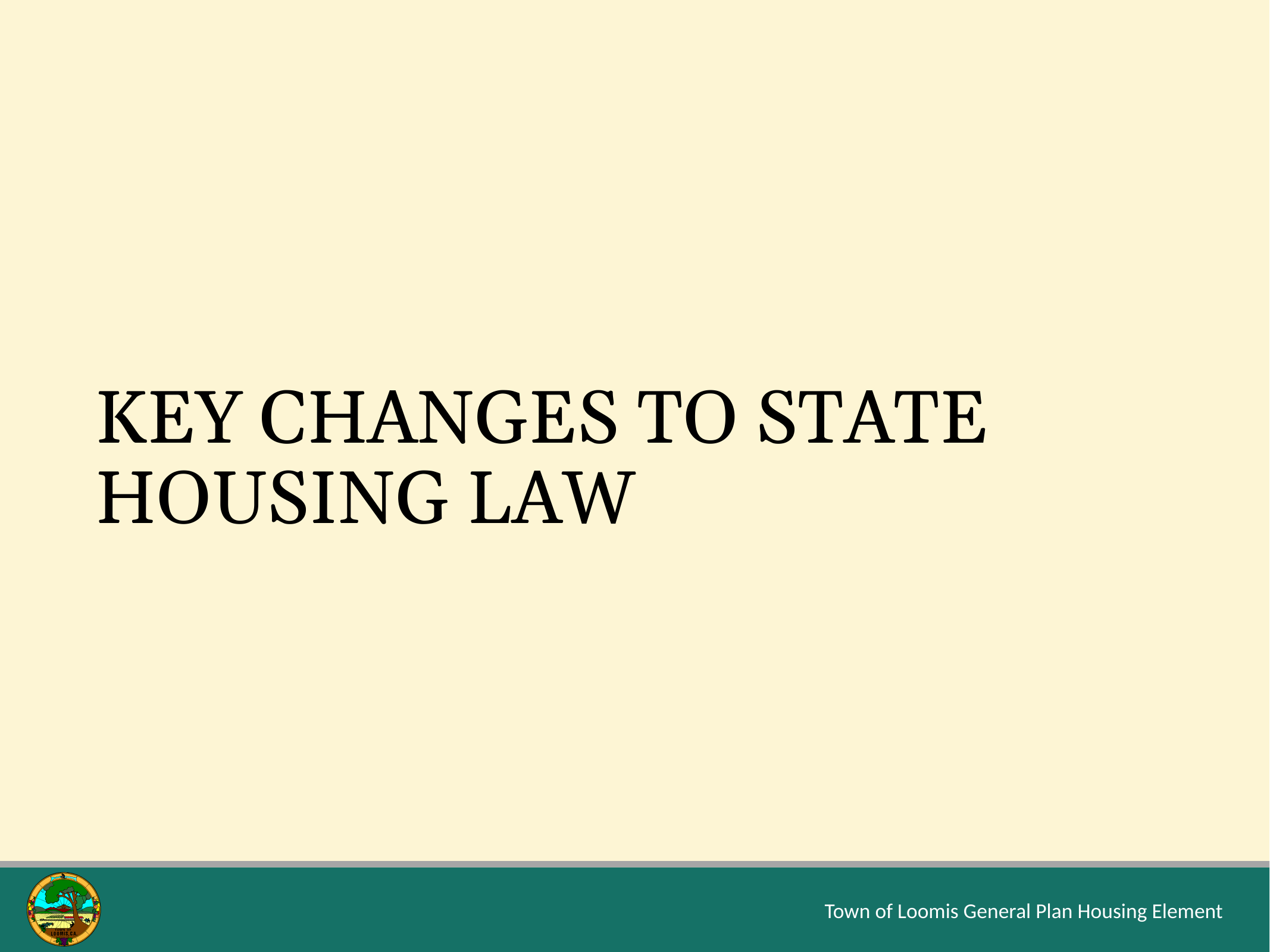

# Key Changes to State Housing Law